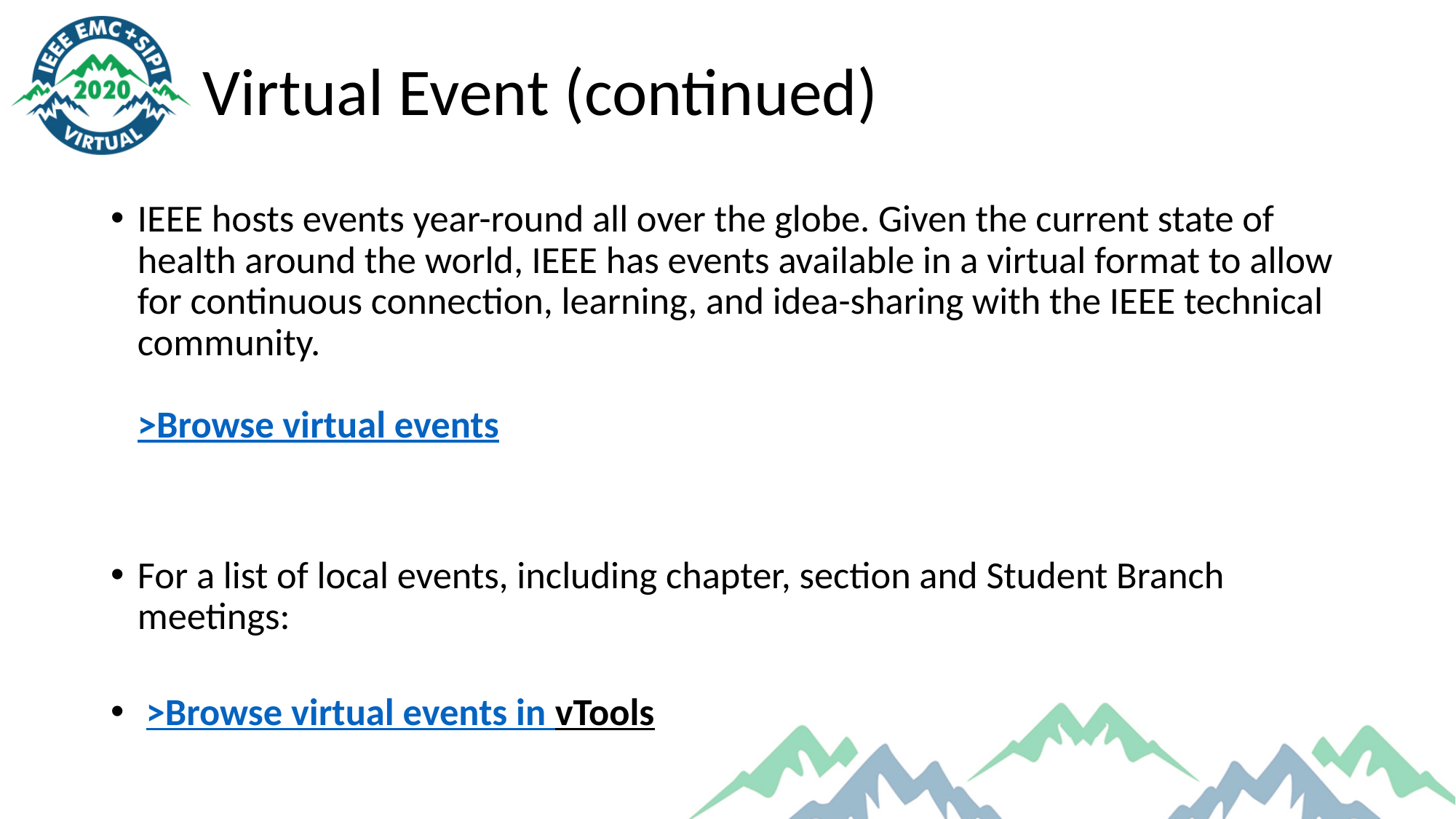

# Virtual Event (continued)
IEEE hosts events year-round all over the globe. Given the current state of health around the world, IEEE has events available in a virtual format to allow for continuous connection, learning, and idea-sharing with the IEEE technical community. 
>Browse virtual events

For a list of local events, including chapter, section and Student Branch meetings:
 >Browse virtual events in vTools